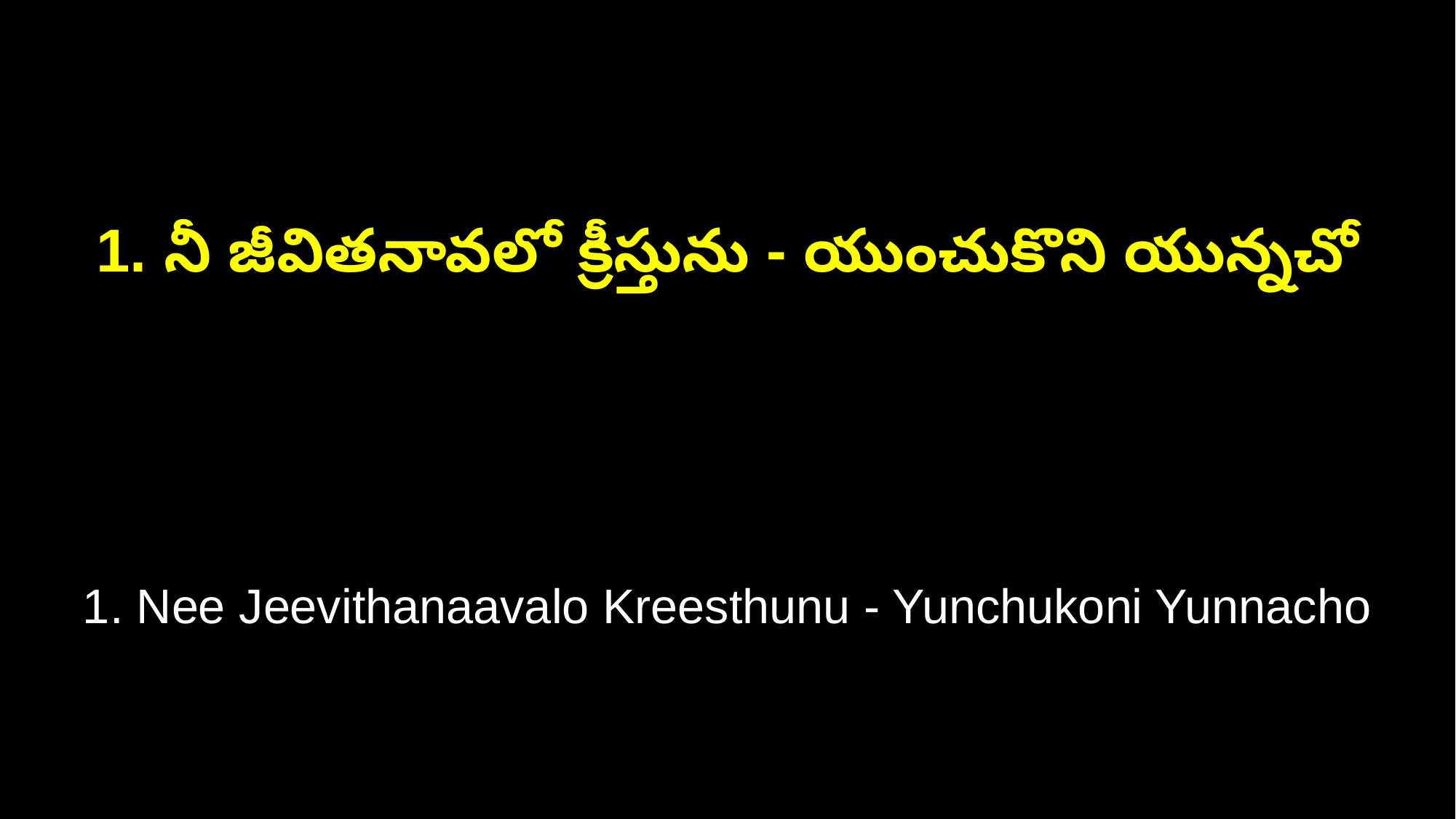

1. నీ జీవితనావలో క్రీస్తును - యుంచుకొని యున్నచో
1. Nee Jeevithanaavalo Kreesthunu - Yunchukoni Yunnacho